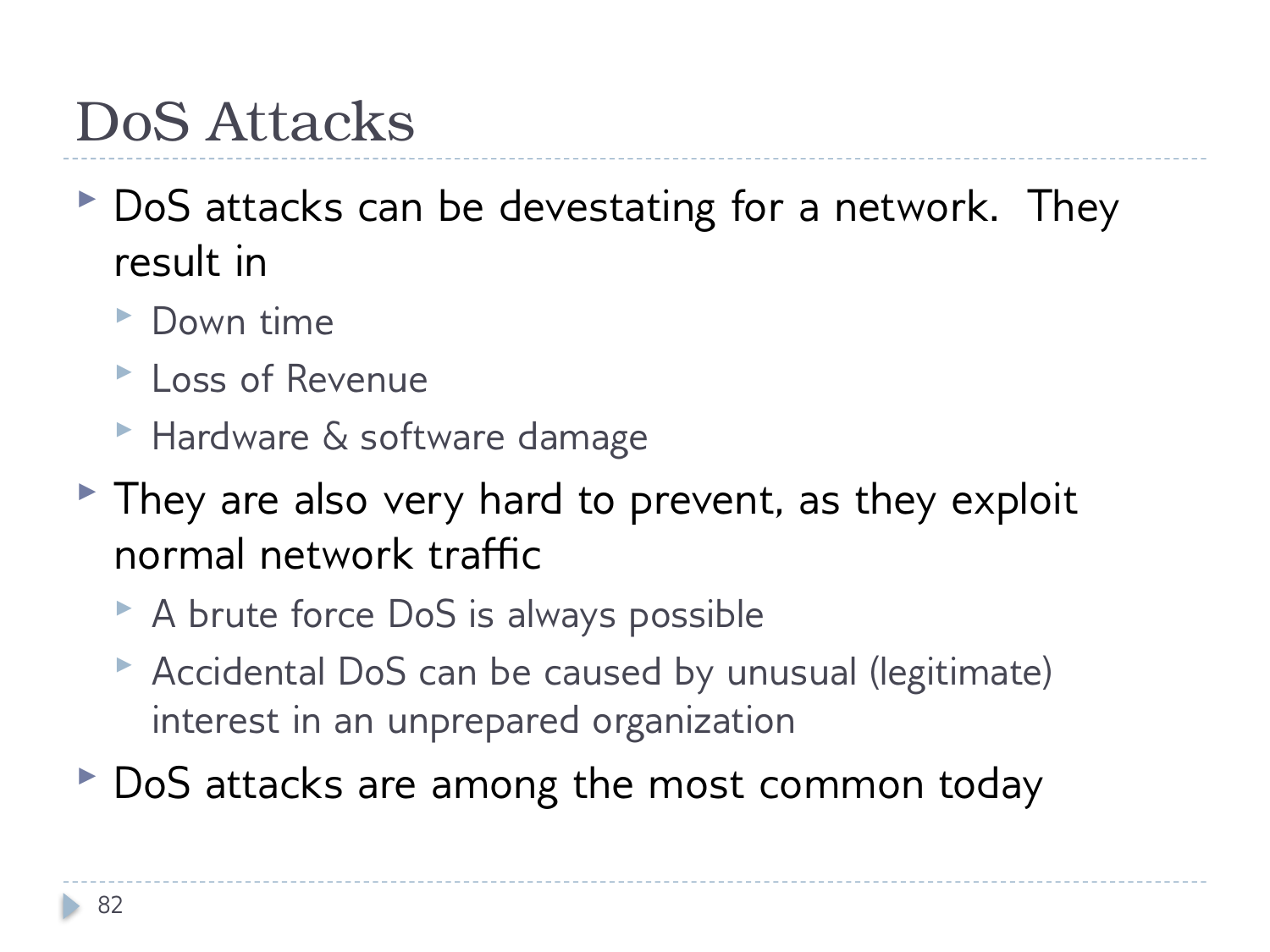

# DoS Attacks
DoS attacks can be devestating for a network.  They result in
Down time
Loss of Revenue
Hardware & software damage
They are also very hard to prevent, as they exploit normal network traffic
A brute force DoS is always possible
Accidental DoS can be caused by unusual (legitimate) interest in an unprepared organization
DoS attacks are among the most common today
82